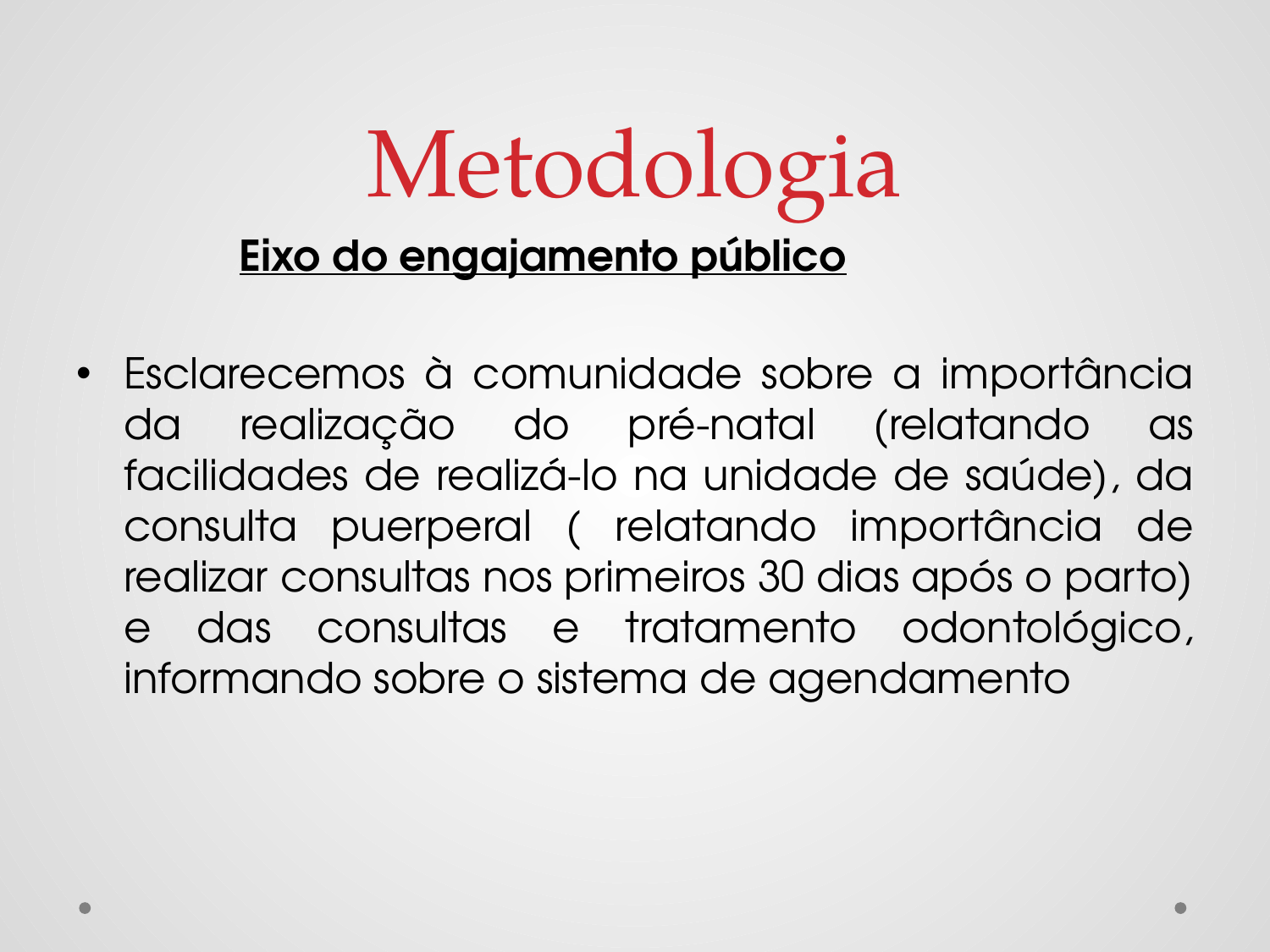

# Metodologia
              Eixo do engajamento público

Esclarecemos à comunidade sobre a importância da realização do pré-natal (relatando as facilidades de realizá-lo na unidade de saúde), da consulta puerperal ( relatando importância de realizar consultas nos primeiros 30 dias após o parto) e das consultas e tratamento odontológico, informando sobre o sistema de agendamento